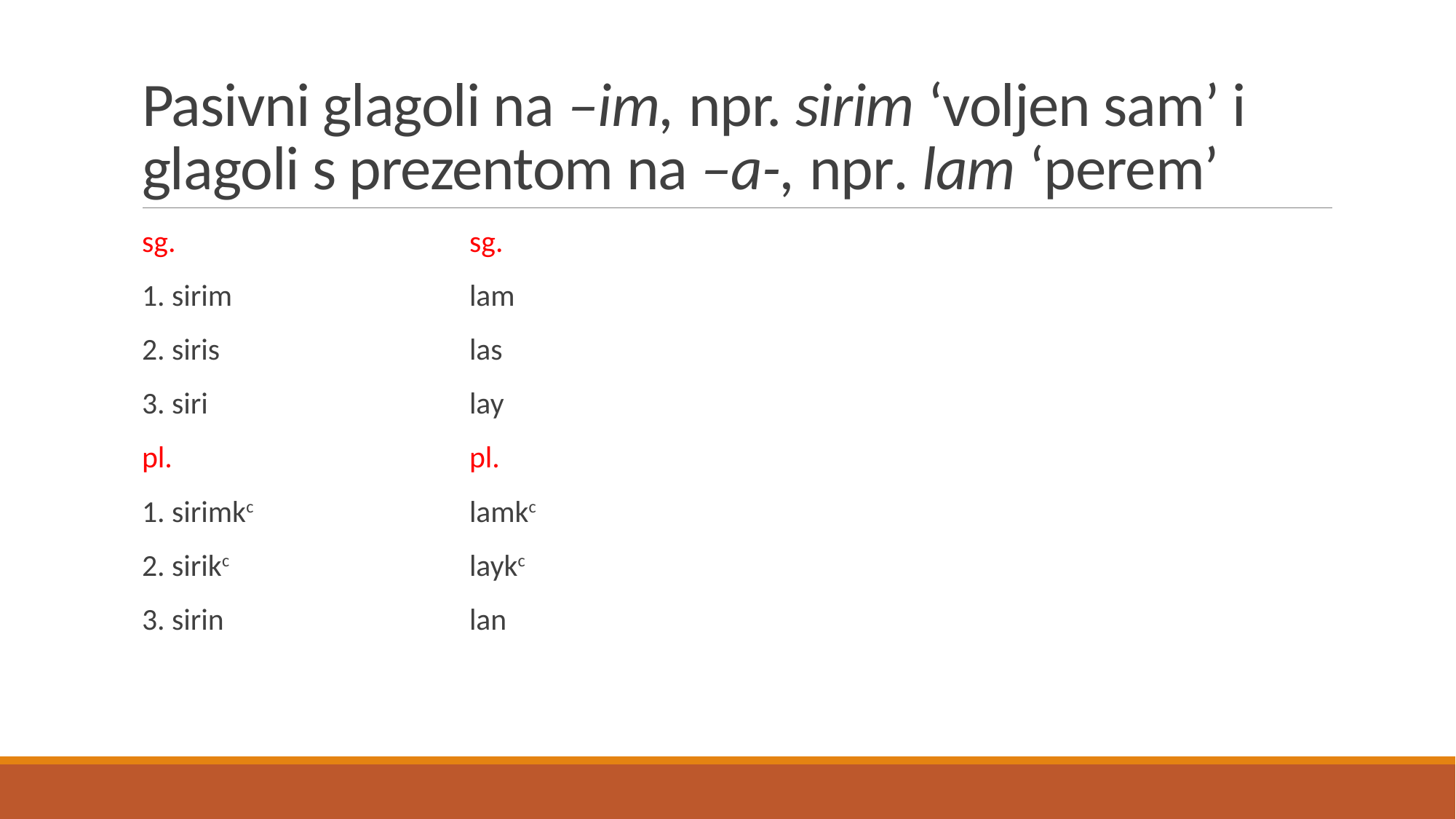

# Pasivni glagoli na –im, npr. sirim ‘voljen sam’ i glagoli s prezentom na –a-, npr. lam ‘perem’
sg.			sg.
1. sirim			lam
2. siris			las
3. siri			lay
pl.			pl.
1. sirimkc		lamkc
2. sirikc			laykc
3. sirin			lan